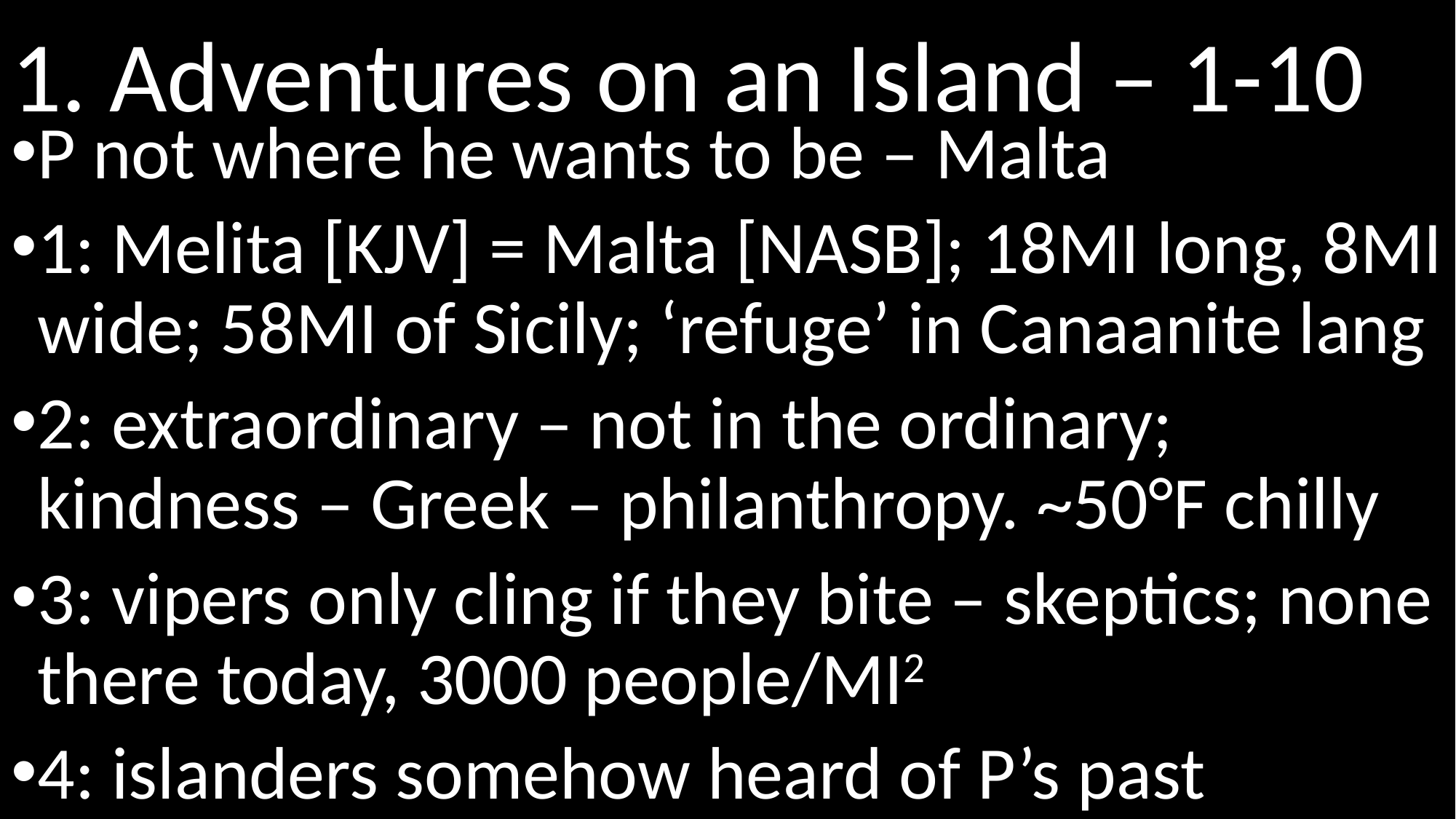

# 1. Adventures on an Island – 1-10
P not where he wants to be – Malta
1: Melita [kjv] = Malta [nasb]; 18mi long, 8mi wide; 58mi of Sicily; ‘refuge’ in Canaanite lang
2: extraordinary – not in the ordinary; kindness – Greek – philanthropy. ~50°F chilly
3: vipers only cling if they bite – skeptics; none there today, 3000 people/mi2
4: islanders somehow heard of P’s past